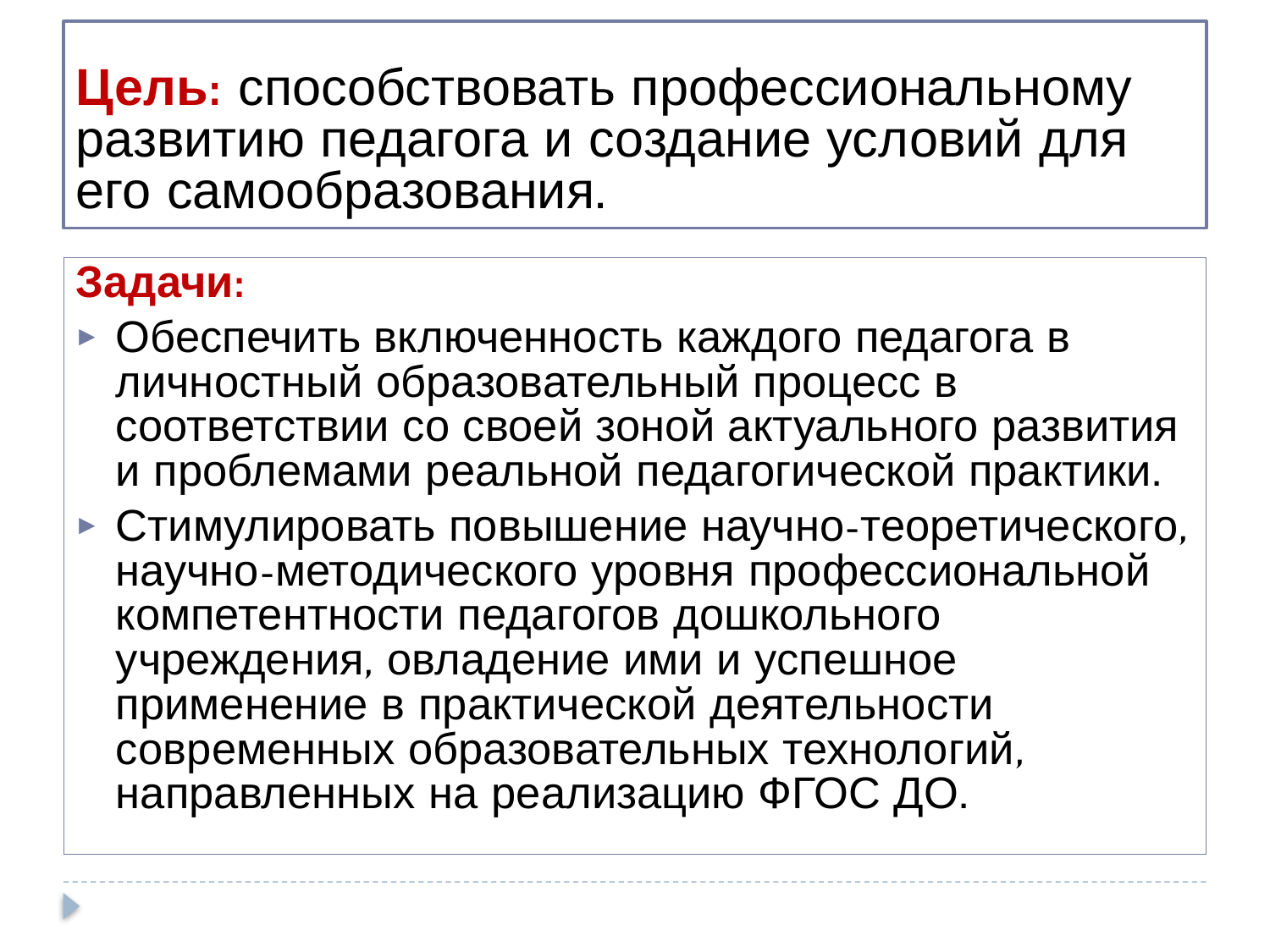

# Цель: способствовать профессиональному развитию педагога и создание условий для его самообразования.
Задачи:
Обеспечить включенность каждого педагога в личностный образовательный процесс в соответствии со своей зоной актуального развития и проблемами реальной педагогической практики.
Стимулировать повышение научно-теоретического, научно-методического уровня профессиональной компетентности педагогов дошкольного учреждения, овладение ими и успешное применение в практической деятельности современных образовательных технологий, направленных на реализацию ФГОС ДО.